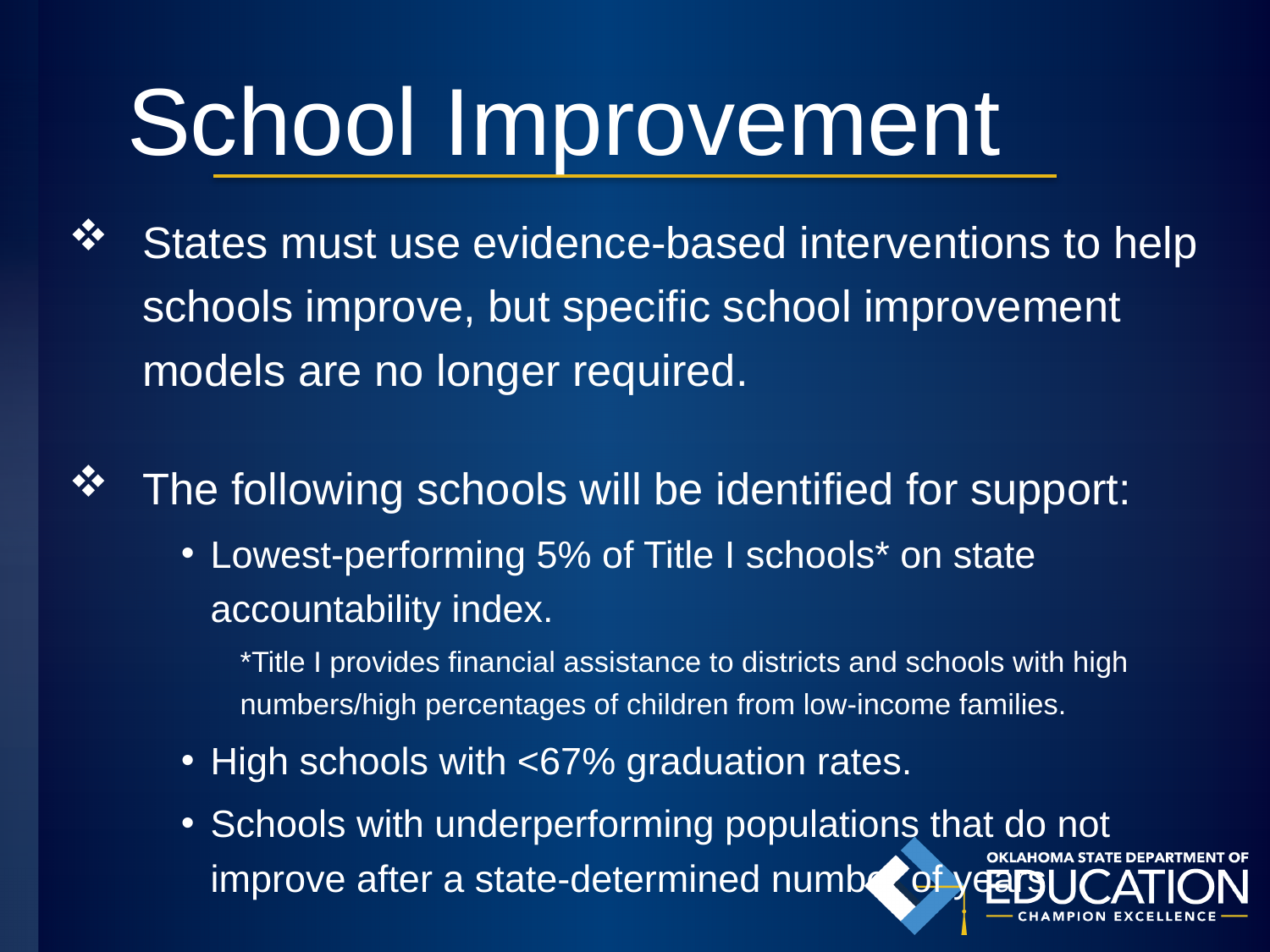

# School Improvement
States must use evidence-based interventions to help schools improve, but specific school improvement models are no longer required.

The following schools will be identified for support:
Lowest-performing 5% of Title I schools* on state accountability index.
*Title I provides financial assistance to districts and schools with high numbers/high percentages of children from low-income families.
High schools with <67% graduation rates.
Schools with underperforming populations that do not improve after a state-determined number of years.